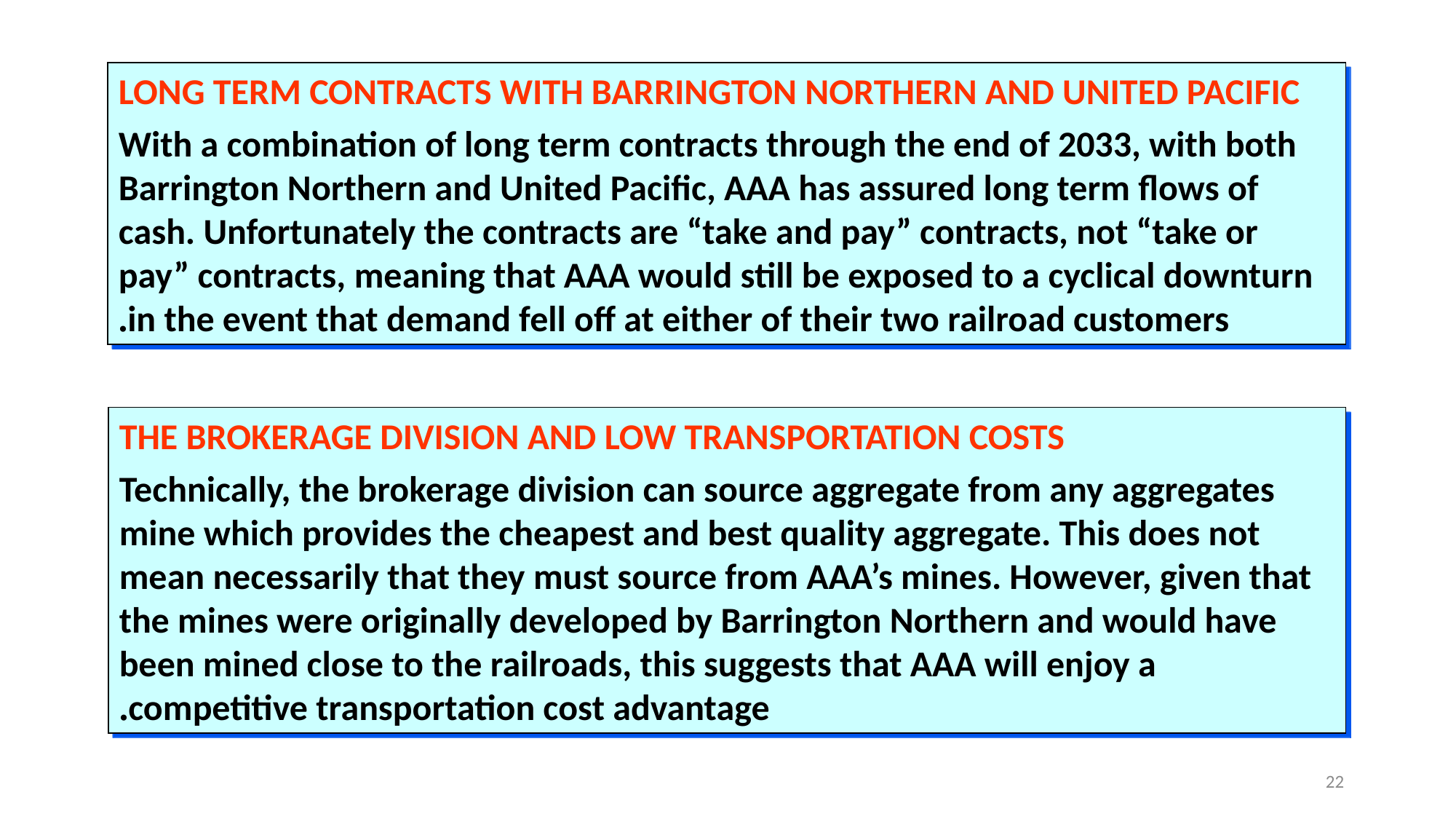

LONG TERM CONTRACTS WITH BARRINGTON NORTHERN AND UNITED PACIFIC
With a combination of long term contracts through the end of 2033, with both Barrington Northern and United Pacific, AAA has assured long term flows of cash. Unfortunately the contracts are “take and pay” contracts, not “take or pay” contracts, meaning that AAA would still be exposed to a cyclical downturn in the event that demand fell off at either of their two railroad customers.
THE BROKERAGE DIVISION AND LOW TRANSPORTATION COSTS
Technically, the brokerage division can source aggregate from any aggregates mine which provides the cheapest and best quality aggregate. This does not mean necessarily that they must source from AAA’s mines. However, given that the mines were originally developed by Barrington Northern and would have been mined close to the railroads, this suggests that AAA will enjoy a competitive transportation cost advantage.
22